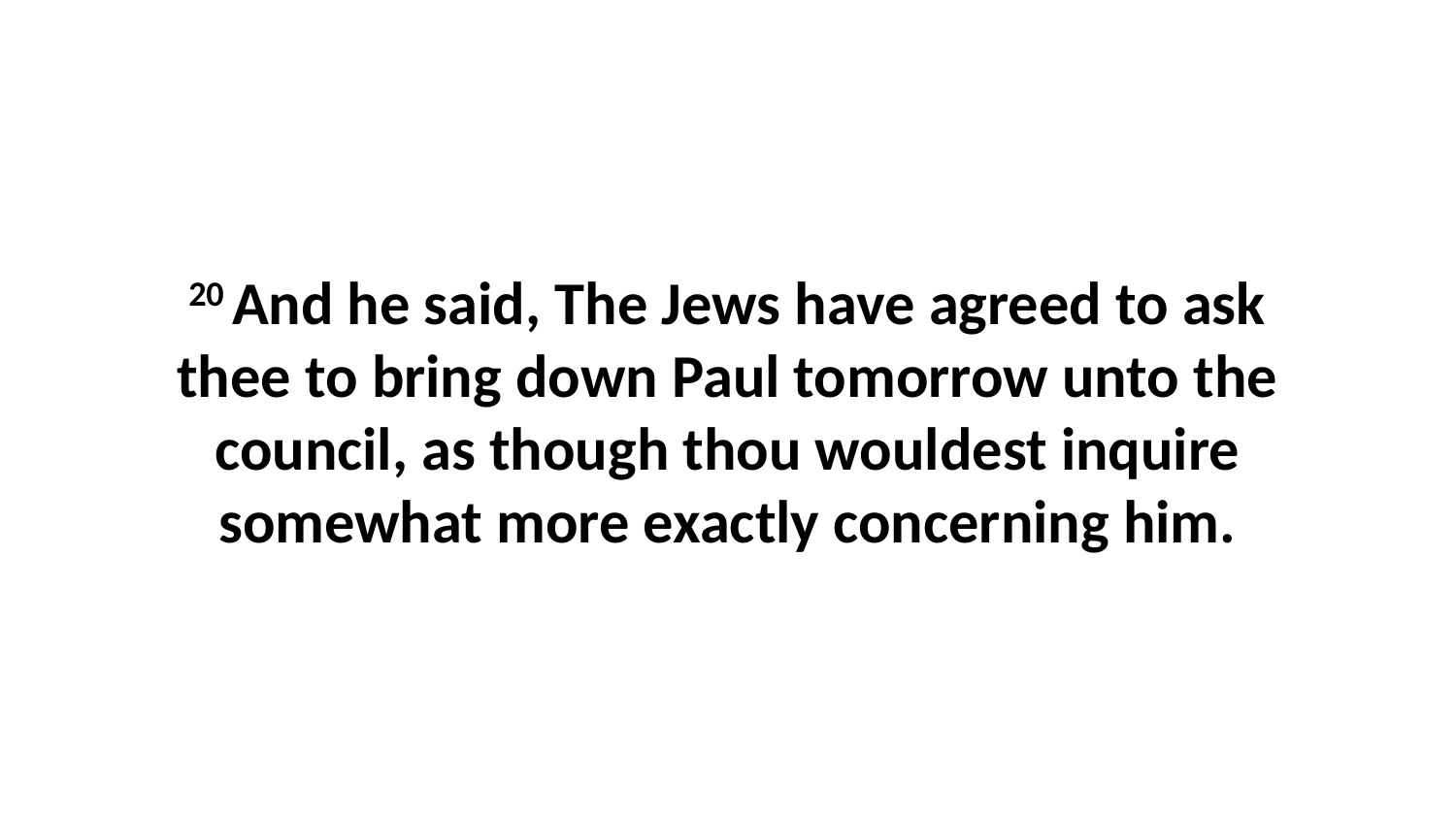

20 And he said, The Jews have agreed to ask thee to bring down Paul tomorrow unto the council, as though thou wouldest inquire somewhat more exactly concerning him.